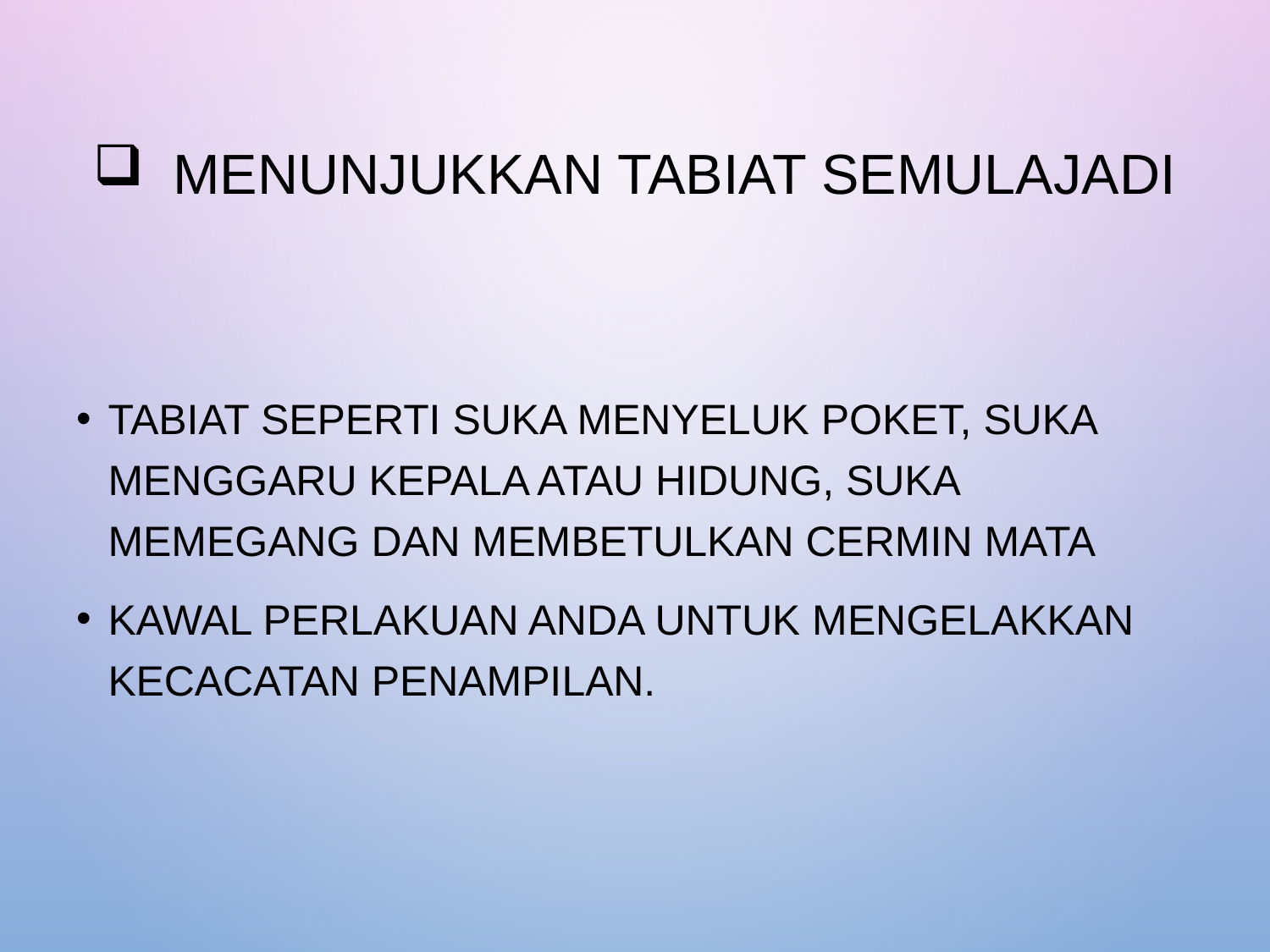

# Menunjukkan Tabiat Semulajadi
tabiat seperti suka menyeluk poket, suka menggaru kepala atau hidung, suka memegang dan membetulkan cermin mata
Kawal perlakuan anda untuk mengelakkan kecacatan penampilan.